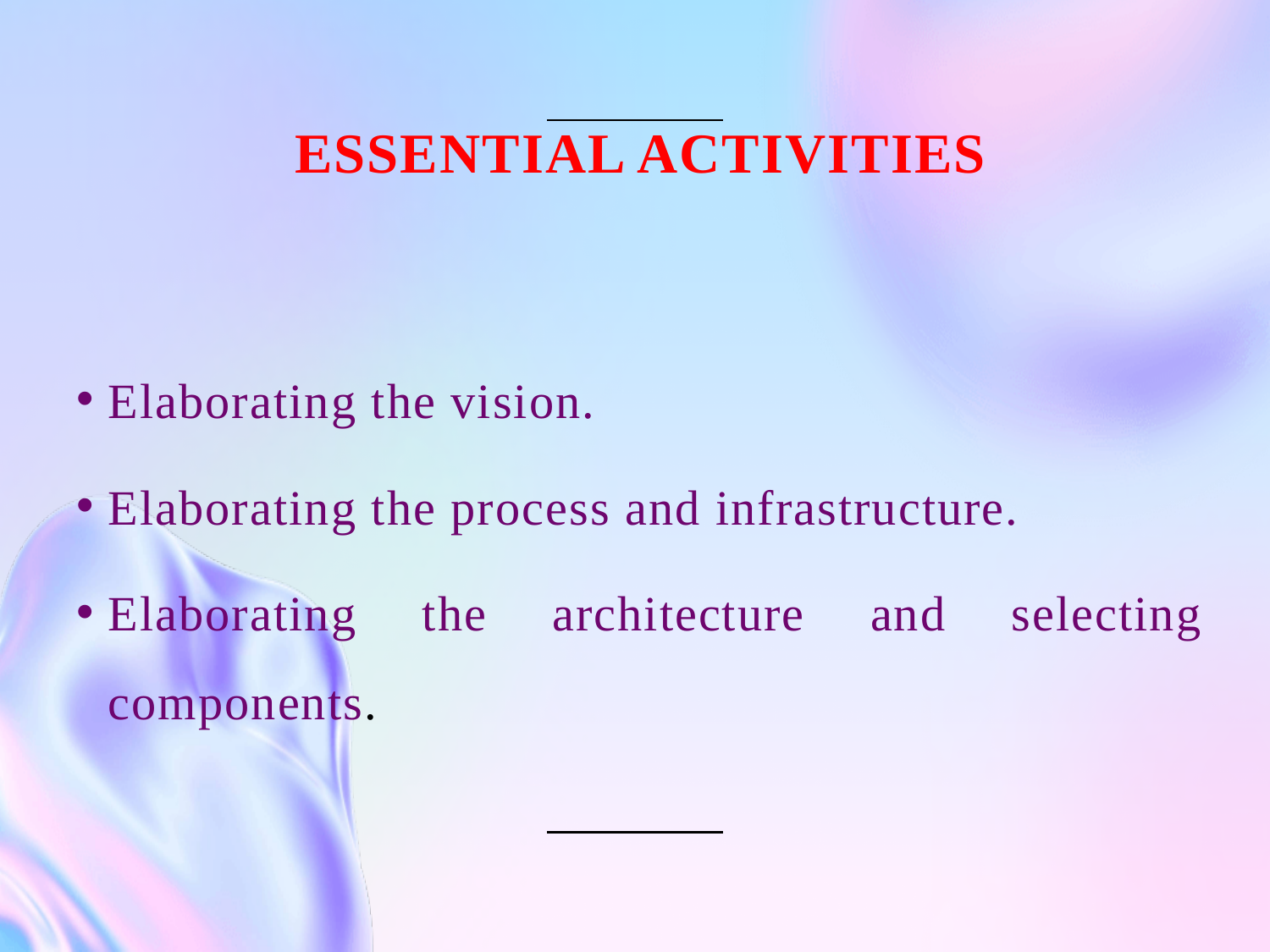

ESSENTIAL ACTIVITIES

Elaborating the vision.
Elaborating the process and infrastructure.
Elaborating the architecture and selecting components.